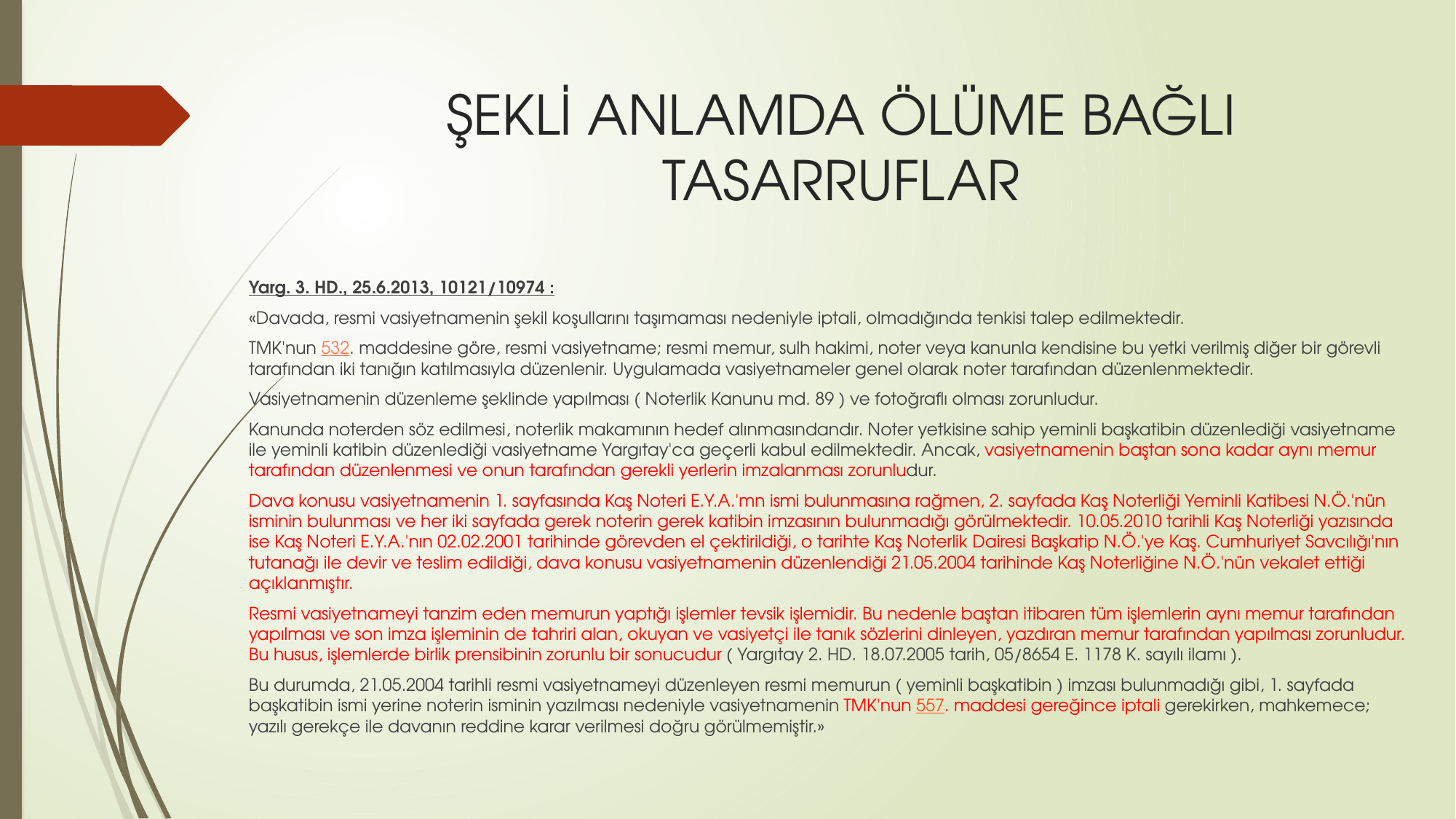

# ŞEKLİ ANLAMDA ÖLÜME BAĞLI TASARRUFLAR

Yarg. 3. HD., 25.6.2013, 10121/10974 :
«Davada, resmi vasiyetnamenin şekil koşullarını taşımaması nedeniyle iptali, olmadığında tenkisi talep edilmektedir.
TMK'nun 532. maddesine göre, resmi vasiyetname; resmi memur, sulh hakimi, noter veya kanunla kendisine bu yetki verilmiş diğer bir görevli tarafından iki tanığın katılmasıyla düzenlenir. Uygulamada vasiyetnameler genel olarak noter tarafından düzenlenmektedir.
Vasiyetnamenin düzenleme şeklinde yapılması ( Noterlik Kanunu md. 89 ) ve fotoğraflı olması zorunludur.
Kanunda noterden söz edilmesi, noterlik makamının hedef alınmasındandır. Noter yetkisine sahip yeminli başkatibin düzenlediği vasiyetname ile yeminli katibin düzenlediği vasiyetname Yargıtay'ca geçerli kabul edilmektedir. Ancak, vasiyetnamenin baştan sona kadar aynı memur tarafından düzenlenmesi ve onun tarafından gerekli yerlerin imzalanması zorunludur.
Dava konusu vasiyetnamenin 1. sayfasında Kaş Noteri E.Y.A.'mn ismi bulunmasına rağmen, 2. sayfada Kaş Noterliği Yeminli Katibesi N.Ö.'nün isminin bulunması ve her iki sayfada gerek noterin gerek katibin imzasının bulunmadığı görülmektedir. 10.05.2010 tarihli Kaş Noterliği yazısında ise Kaş Noteri E.Y.A.'nın 02.02.2001 tarihinde görevden el çektirildiği, o tarihte Kaş Noterlik Dairesi Başkatip N.Ö.'ye Kaş. Cumhuriyet Savcılığı'nın tutanağı ile devir ve teslim edildiği, dava konusu vasiyetnamenin düzenlendiği 21.05.2004 tarihinde Kaş Noterliğine N.Ö.'nün vekalet ettiği açıklanmıştır.
Resmi vasiyetnameyi tanzim eden memurun yaptığı işlemler tevsik işlemidir. Bu nedenle baştan itibaren tüm işlemlerin aynı memur tarafından yapılması ve son imza işleminin de tahriri alan, okuyan ve vasiyetçi ile tanık sözlerini dinleyen, yazdıran memur tarafından yapılması zorunludur. Bu husus, işlemlerde birlik prensibinin zorunlu bir sonucudur ( Yargıtay 2. HD. 18.07.2005 tarih, 05/8654 E. 1178 K. sayılı ilamı ).
Bu durumda, 21.05.2004 tarihli resmi vasiyetnameyi düzenleyen resmi memurun ( yeminli başkatibin ) imzası bulunmadığı gibi, 1. sayfada başkatibin ismi yerine noterin isminin yazılması nedeniyle vasiyetnamenin TMK'nun 557. maddesi gereğince iptali gerekirken, mahkemece; yazılı gerekçe ile davanın reddine karar verilmesi doğru görülmemiştir.»